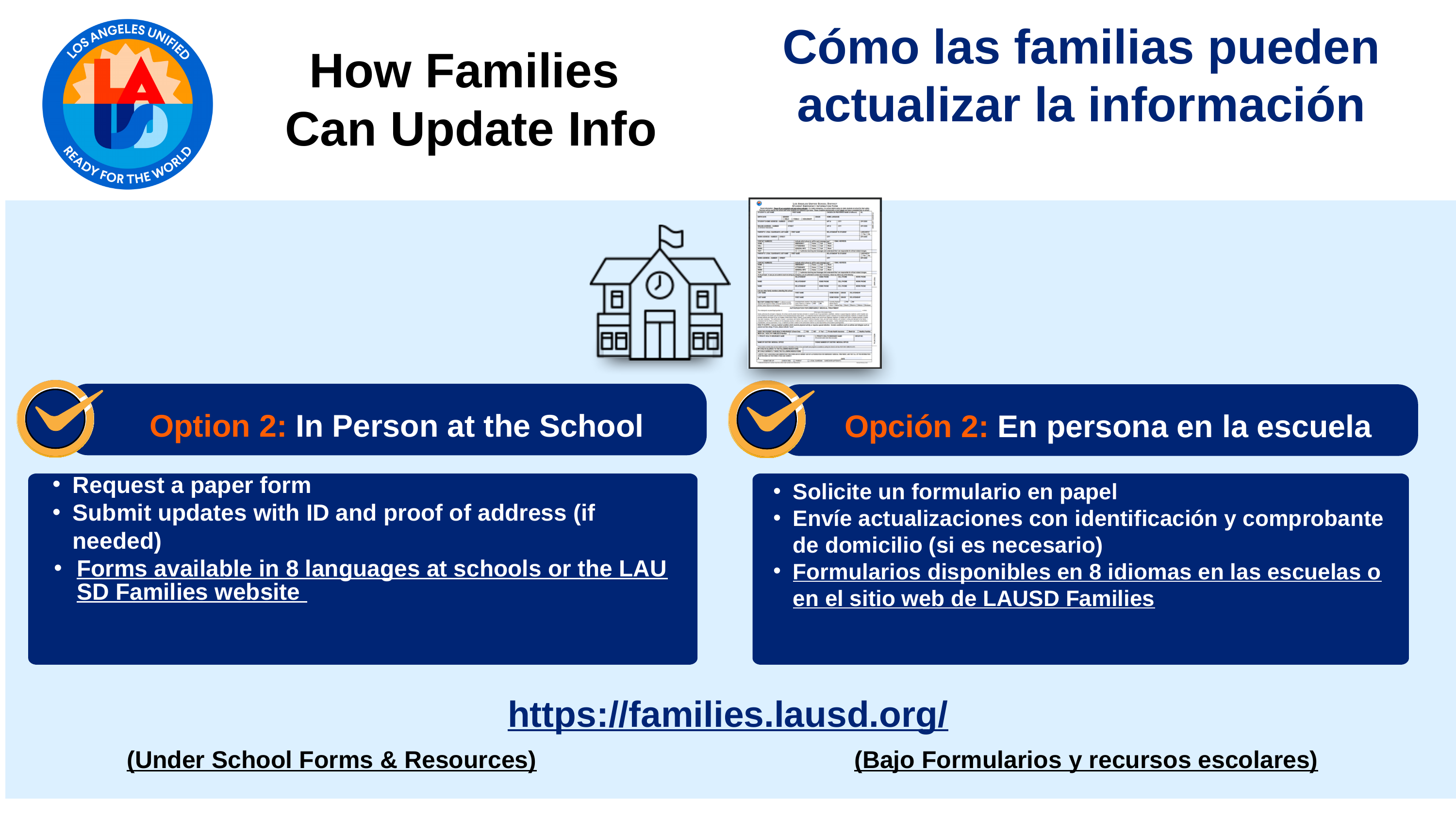

Cómo las familias pueden actualizar la información

How Families
Can Update Info

Option 2: In Person at the School

Opción 2: En persona en la escuela

Request a paper form
Submit updates with ID and proof of address (if needed)
Forms available in 8 languages at schools or the LAUSD Families website
Solicite un formulario en papel
Envíe actualizaciones con identificación y comprobante de domicilio (si es necesario)
Formularios disponibles en 8 idiomas en las escuelas o en el sitio web de LAUSD Families
https://families.lausd.org/
(Under School Forms & Resources)
(Bajo Formularios y recursos escolares)